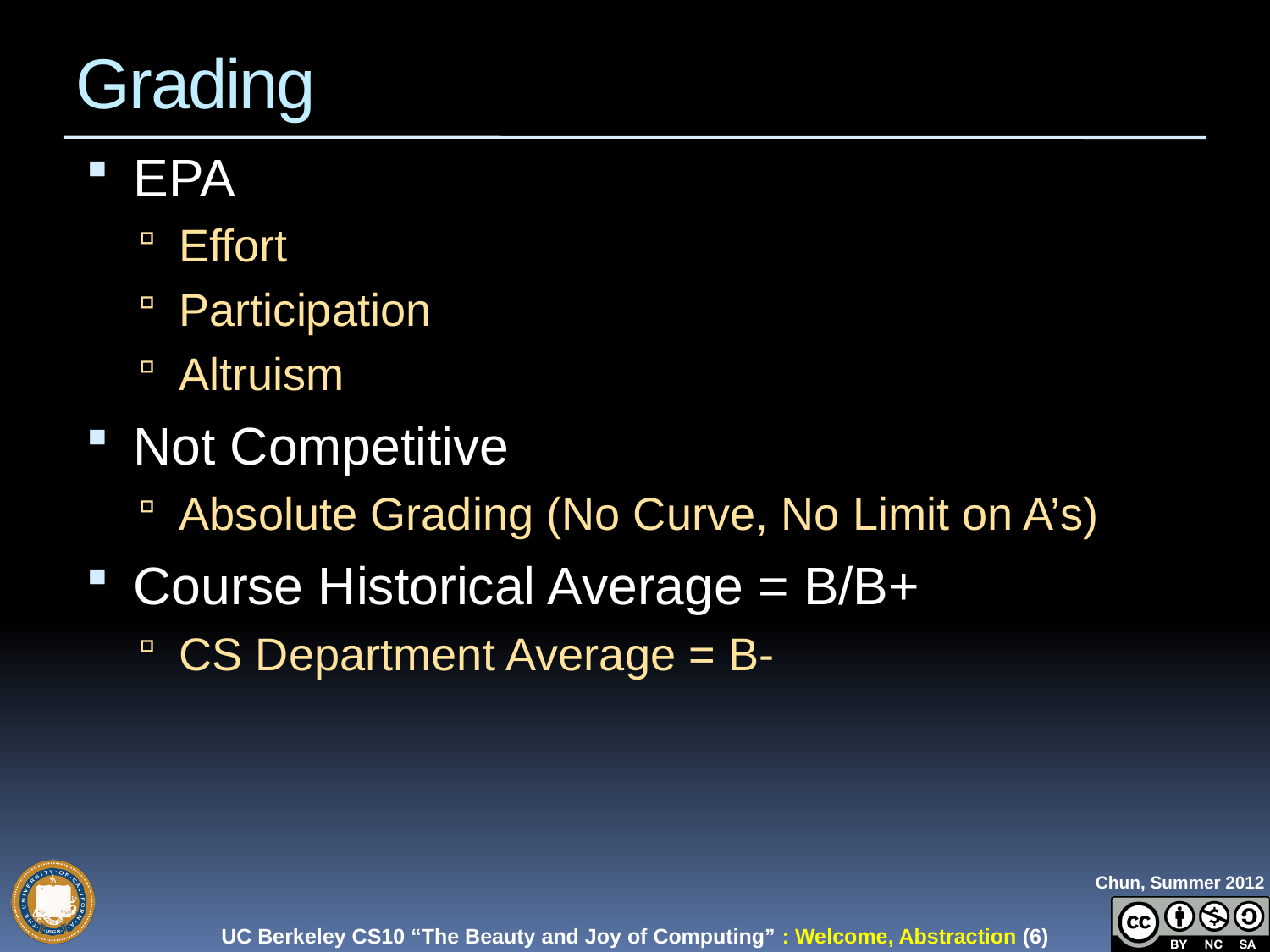

# Grading
EPA
Effort
Participation
Altruism
Not Competitive
Absolute Grading (No Curve, No Limit on A’s)
Course Historical Average = B/B+
CS Department Average = B-